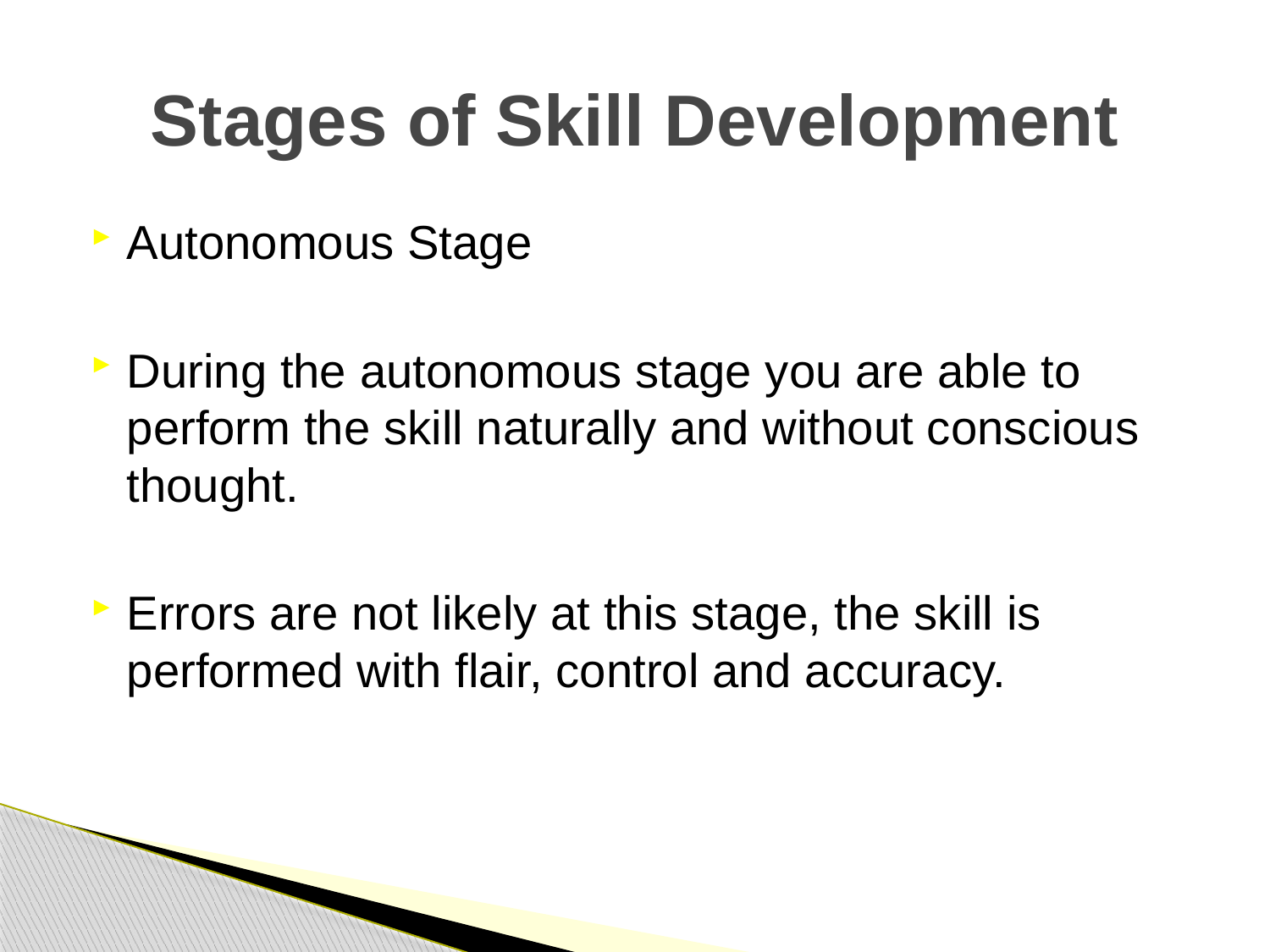

# Stages of Skill Development
Autonomous Stage

During the autonomous stage you are able to perform the skill naturally and without conscious thought.

Errors are not likely at this stage, the skill is performed with flair, control and accuracy.